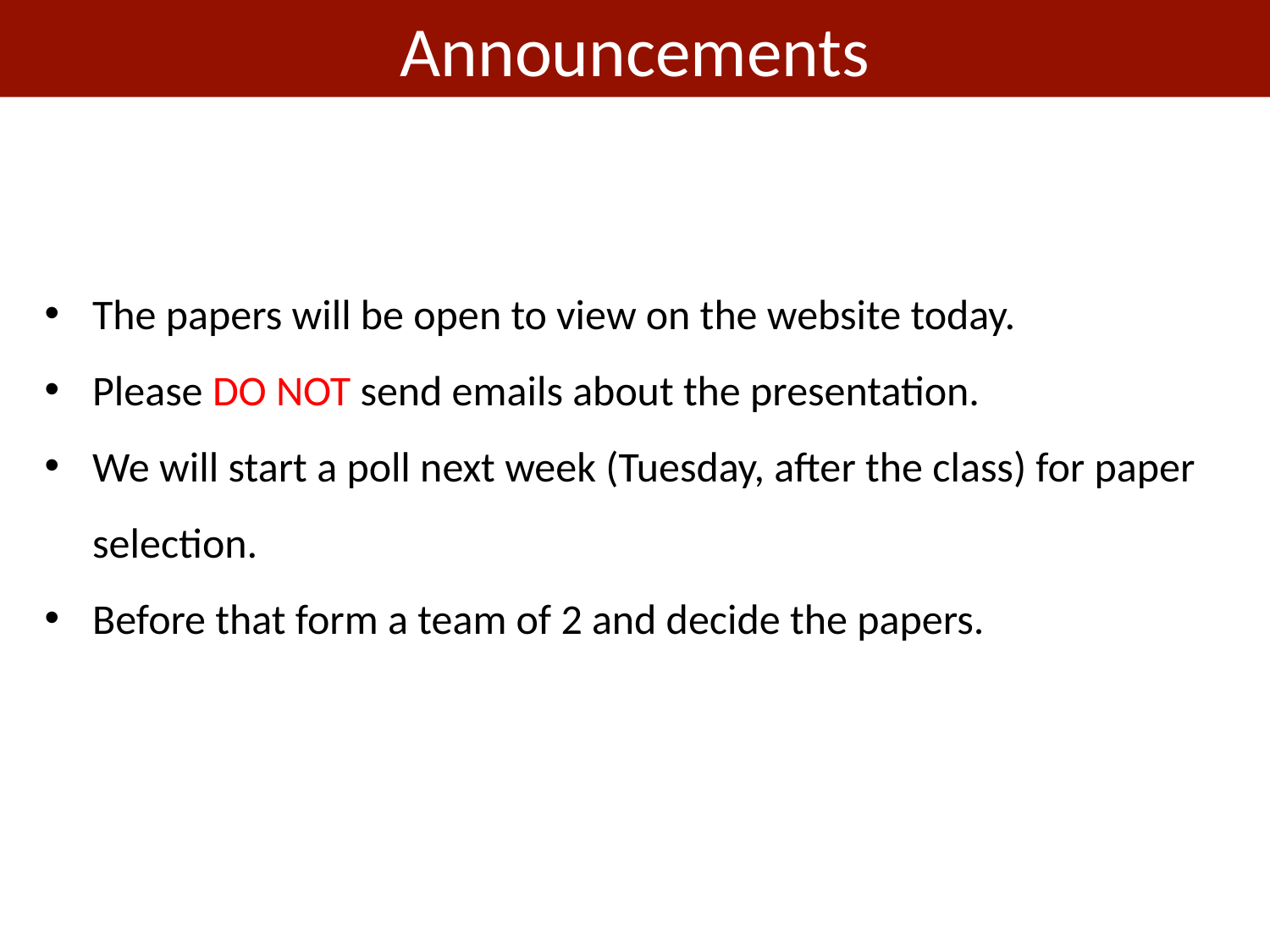

Announcements
The papers will be open to view on the website today.
Please DO NOT send emails about the presentation.
We will start a poll next week (Tuesday, after the class) for paper selection.
Before that form a team of 2 and decide the papers.